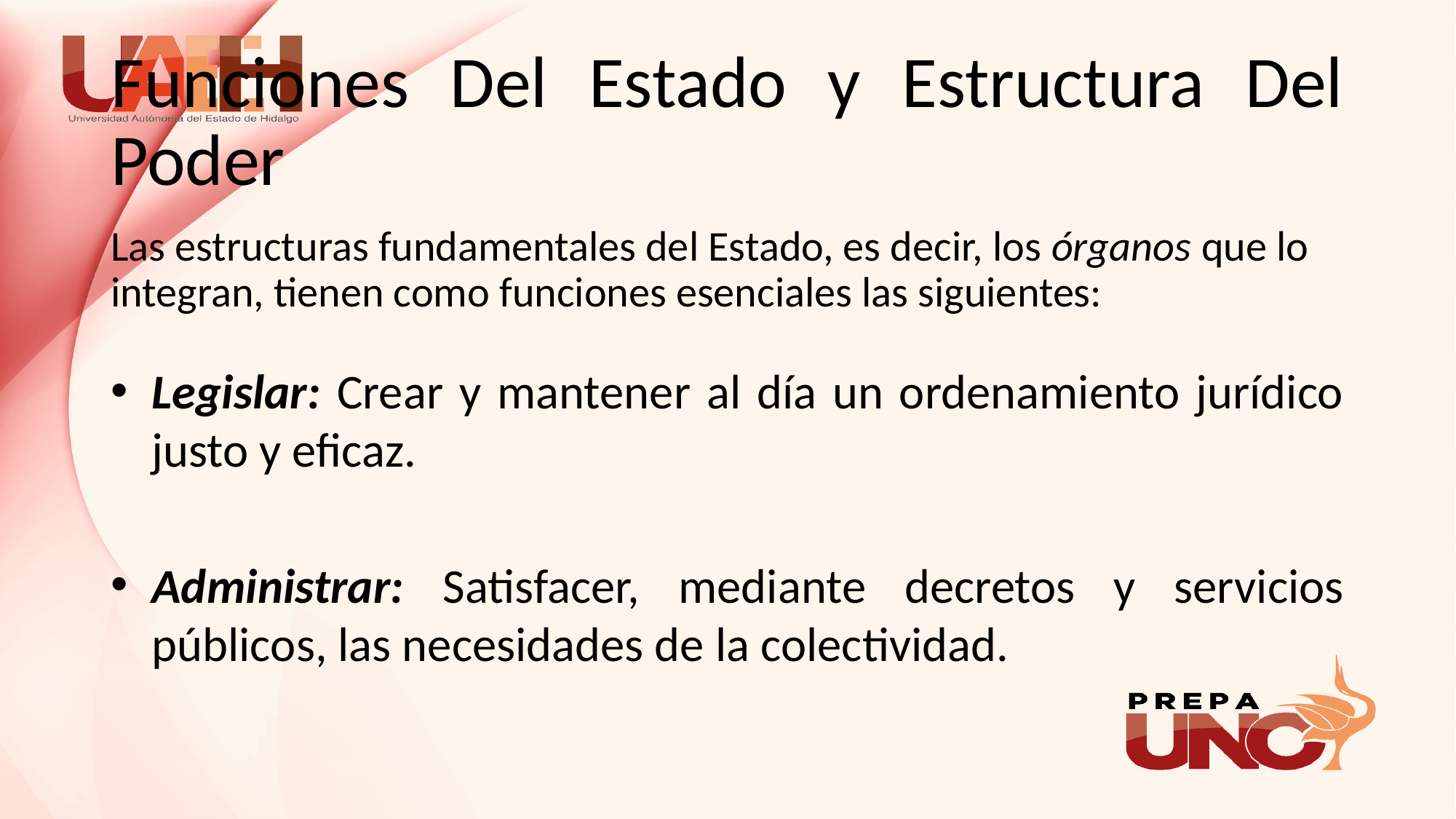

# Funciones Del Estado y Estructura Del Poder
Las estructuras fundamentales del Estado, es decir, los órganos que lo integran, tienen como funciones esenciales las siguientes:

Legislar: Crear y mantener al día un ordenamiento jurídico justo y eficaz.

Administrar: Satisfacer, mediante decretos y servicios públicos, las necesidades de la colectividad.